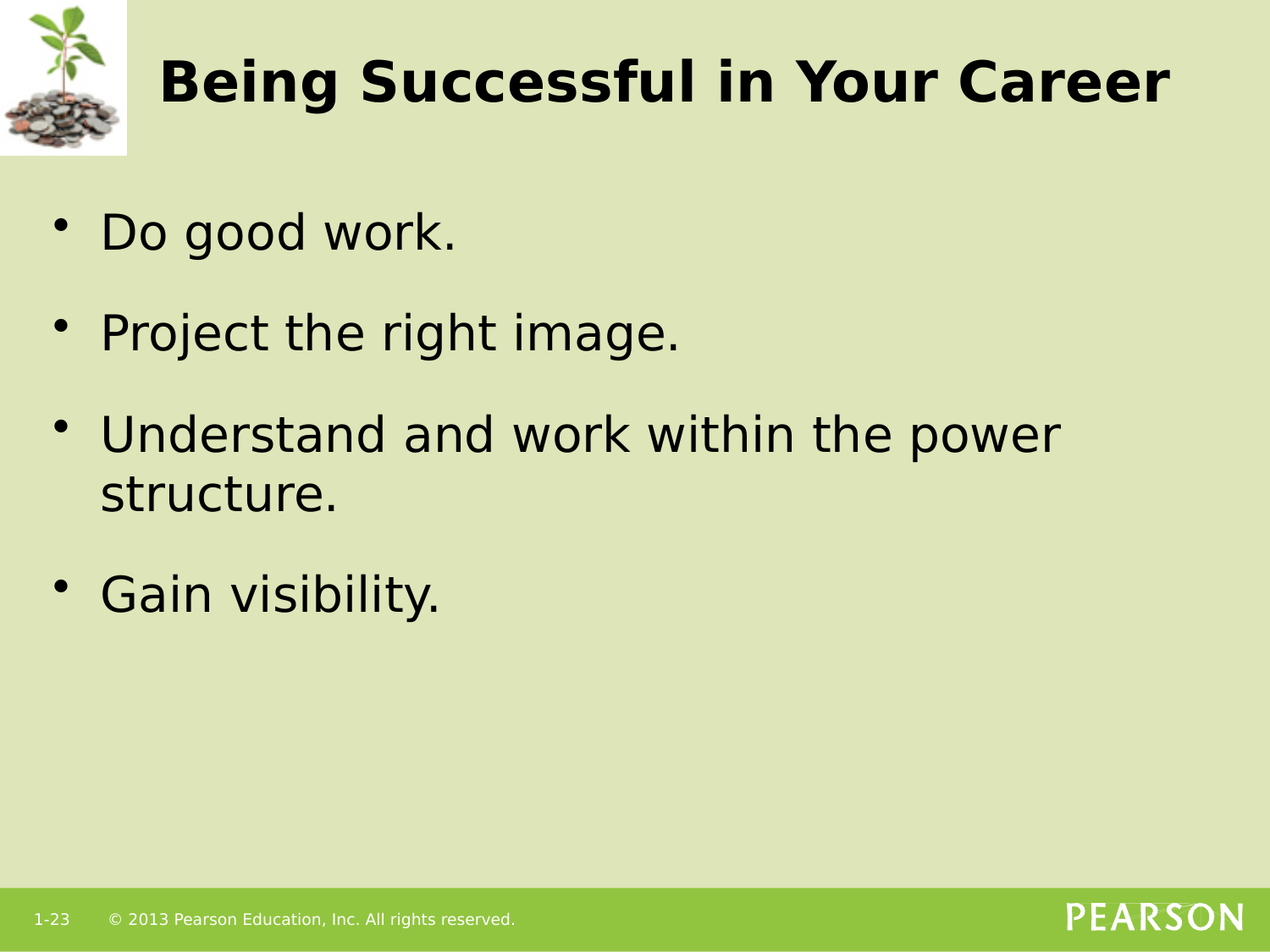

# Being Successful in Your Career
Do good work.
Project the right image.
Understand and work within the power structure.
Gain visibility.